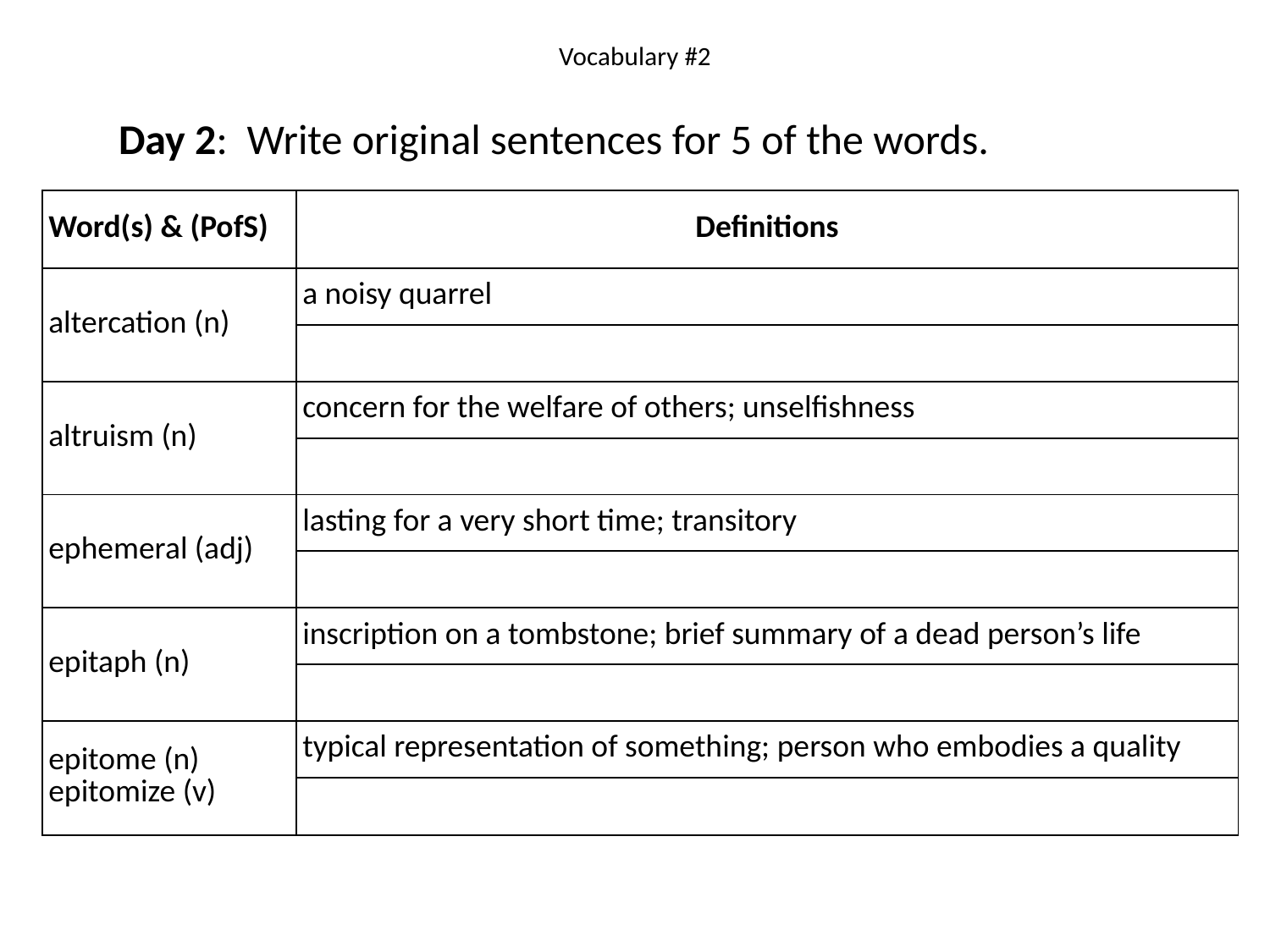

# Vocabulary #2
Day 2:  Write original sentences for 5 of the words.
| Word(s) & (PofS) | Definitions |
| --- | --- |
| altercation (n) | a noisy quarrel |
|  |  |
| altruism (n) | concern for the welfare of others; unselfishness |
|  |  |
| ephemeral (adj) | lasting for a very short time; transitory |
|  |  |
| epitaph (n) | inscription on a tombstone; brief summary of a dead person’s life |
|  |  |
| epitome (n) epitomize (v) | typical representation of something; person who embodies a quality |
|  |  |